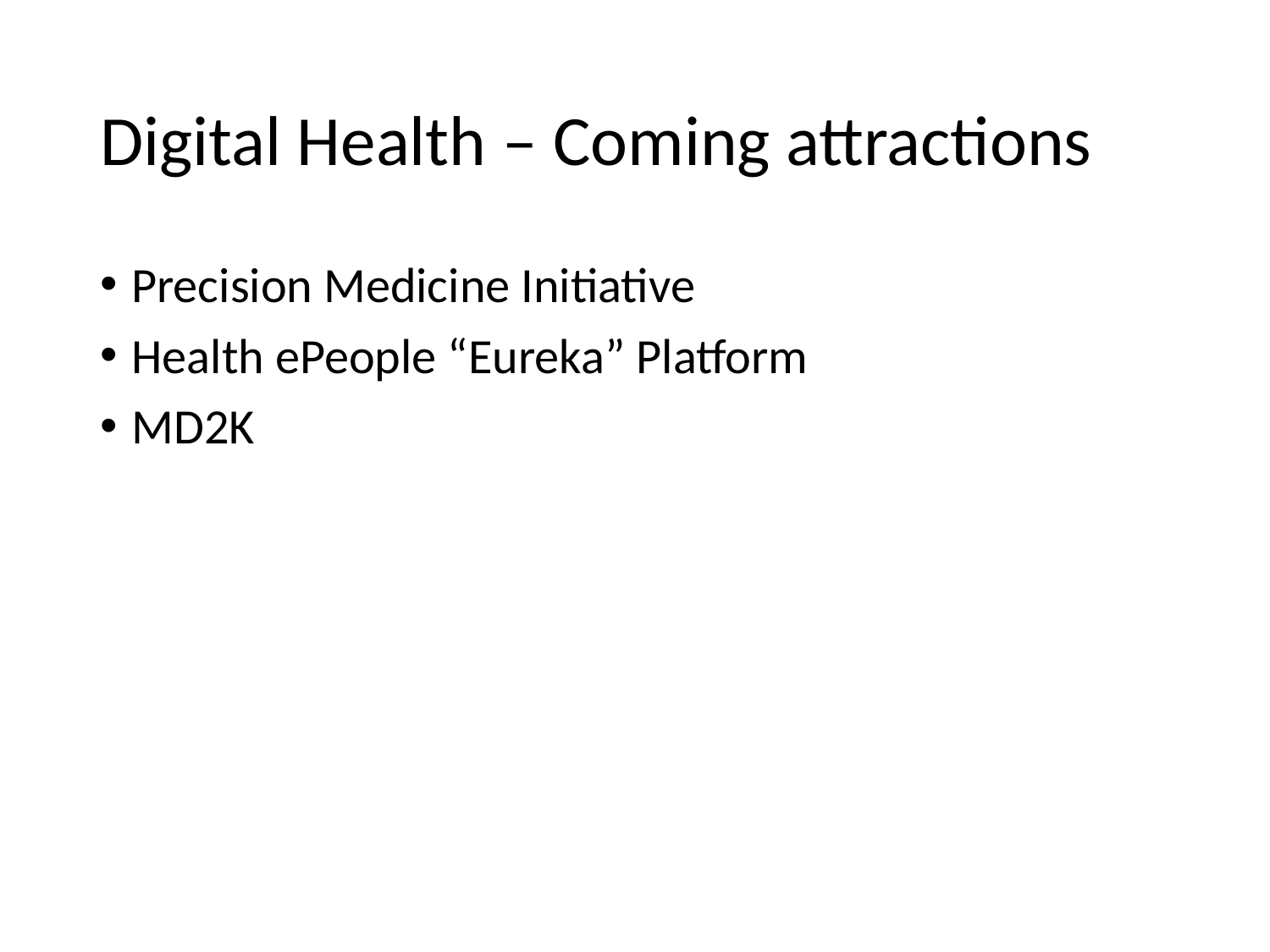

# Digital Health – Coming attractions
Precision Medicine Initiative
Health ePeople “Eureka” Platform
MD2K